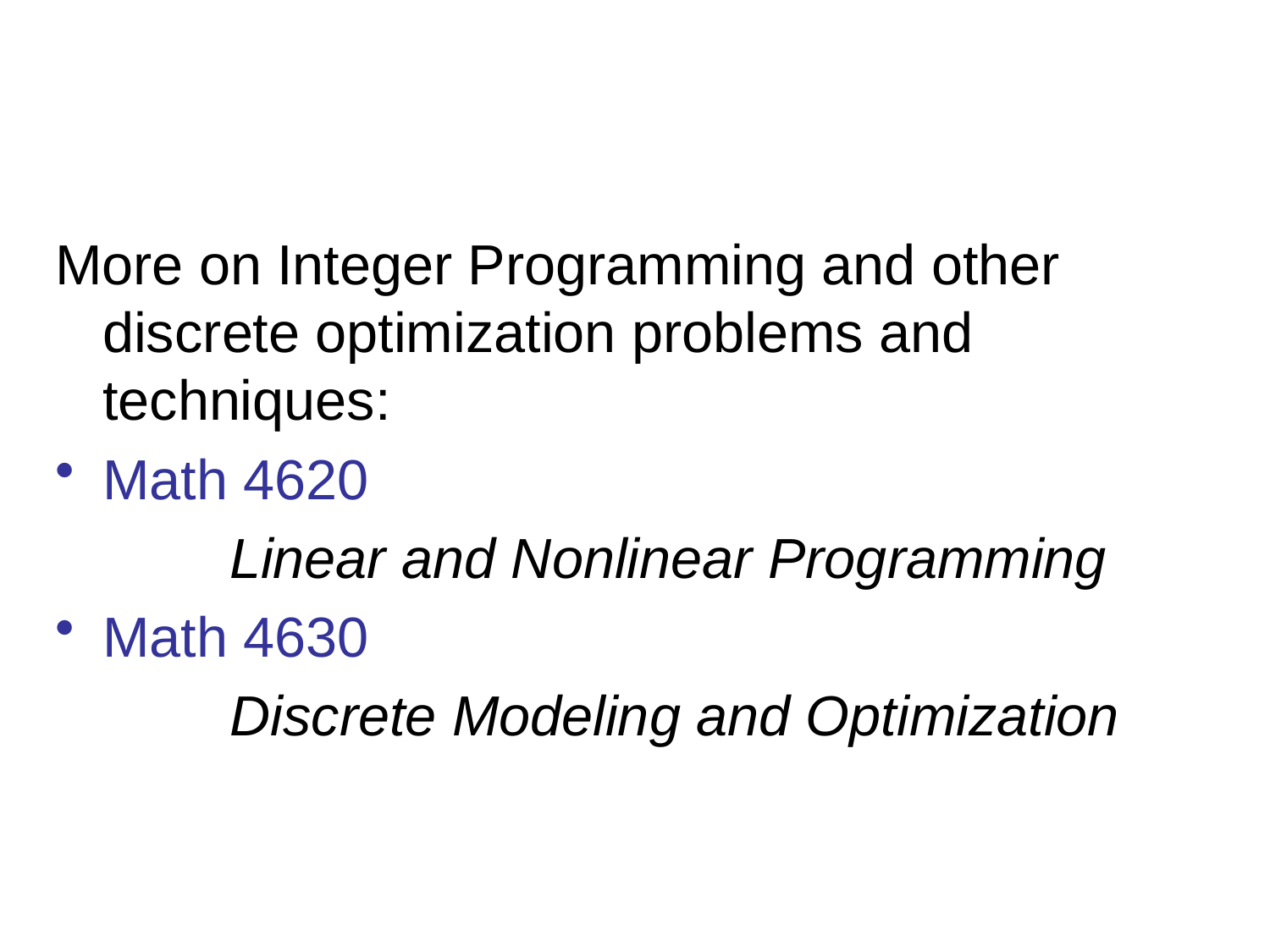

#
More on Integer Programming and other discrete optimization problems and techniques:
Math 4620
		Linear and Nonlinear Programming
Math 4630
		Discrete Modeling and Optimization